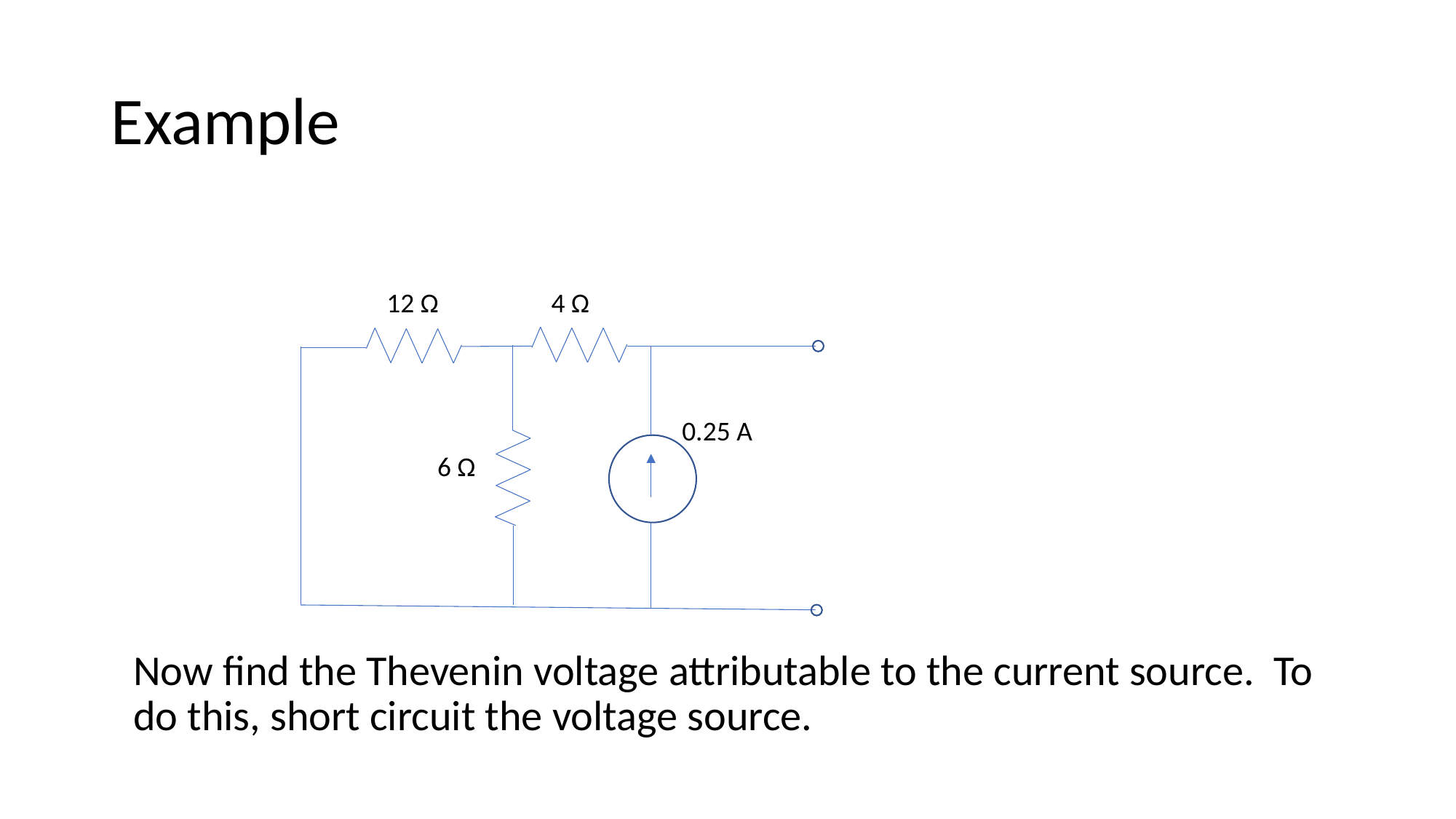

# Example
12 Ω
4 Ω

0.25 A

+

6 Ω
3 V
-

Now find the Thevenin voltage attributable to the current source.  To do this, short circuit the voltage source.